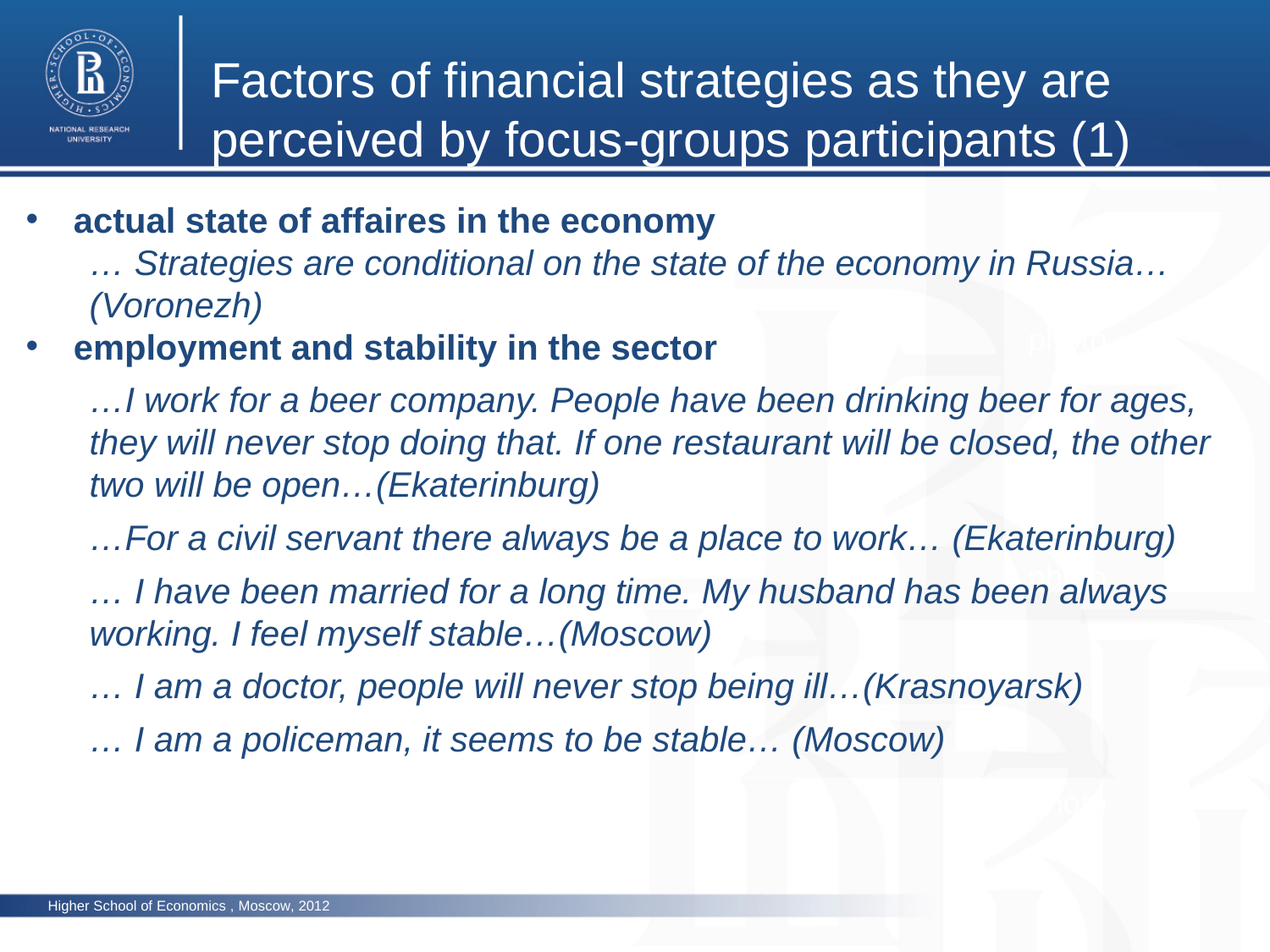

Factors of financial strategies as they are perceived by focus-groups participants (1)
actual state of affaires in the economy
… Strategies are conditional on the state of the economy in Russia…(Voronezh)
employment and stability in the sector
…I work for a beer company. People have been drinking beer for ages, they will never stop doing that. If one restaurant will be closed, the other two will be open…(Ekaterinburg)
…For a civil servant there always be a place to work… (Ekaterinburg)
… I have been married for a long time. My husband has been always working. I feel myself stable…(Moscow)
… I am a doctor, people will never stop being ill…(Krasnoyarsk)
… I am a policeman, it seems to be stable… (Moscow)
photo
photo
photo
Higher School of Economics , Moscow, 2012